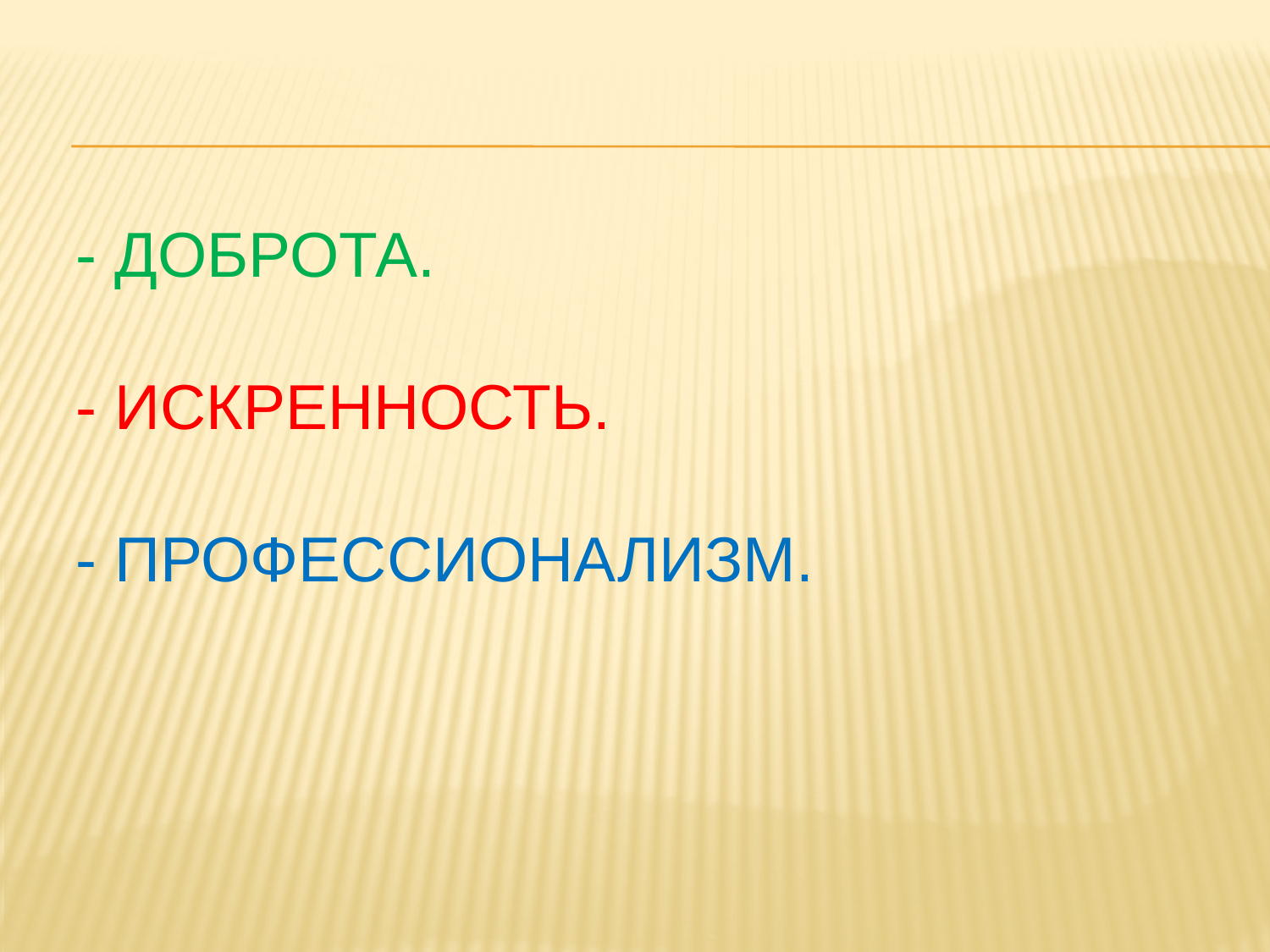

# - Доброта. - Искренность. - Профессионализм.